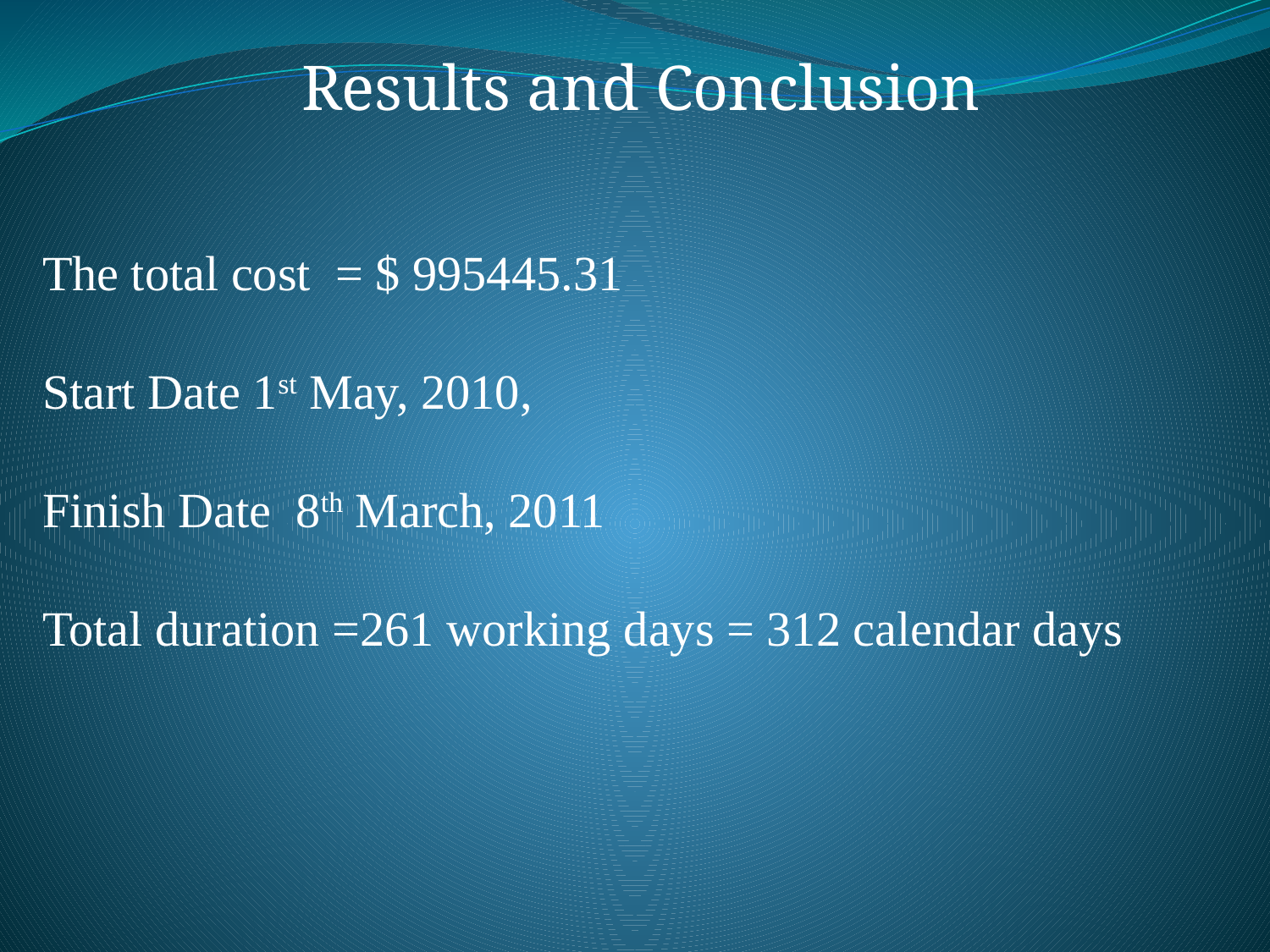

Results and Conclusion

The total cost  = $ 995445.31

Start Date 1st May, 2010,

Finish Date  8th March, 2011

Total duration =261 working days = 312 calendar days